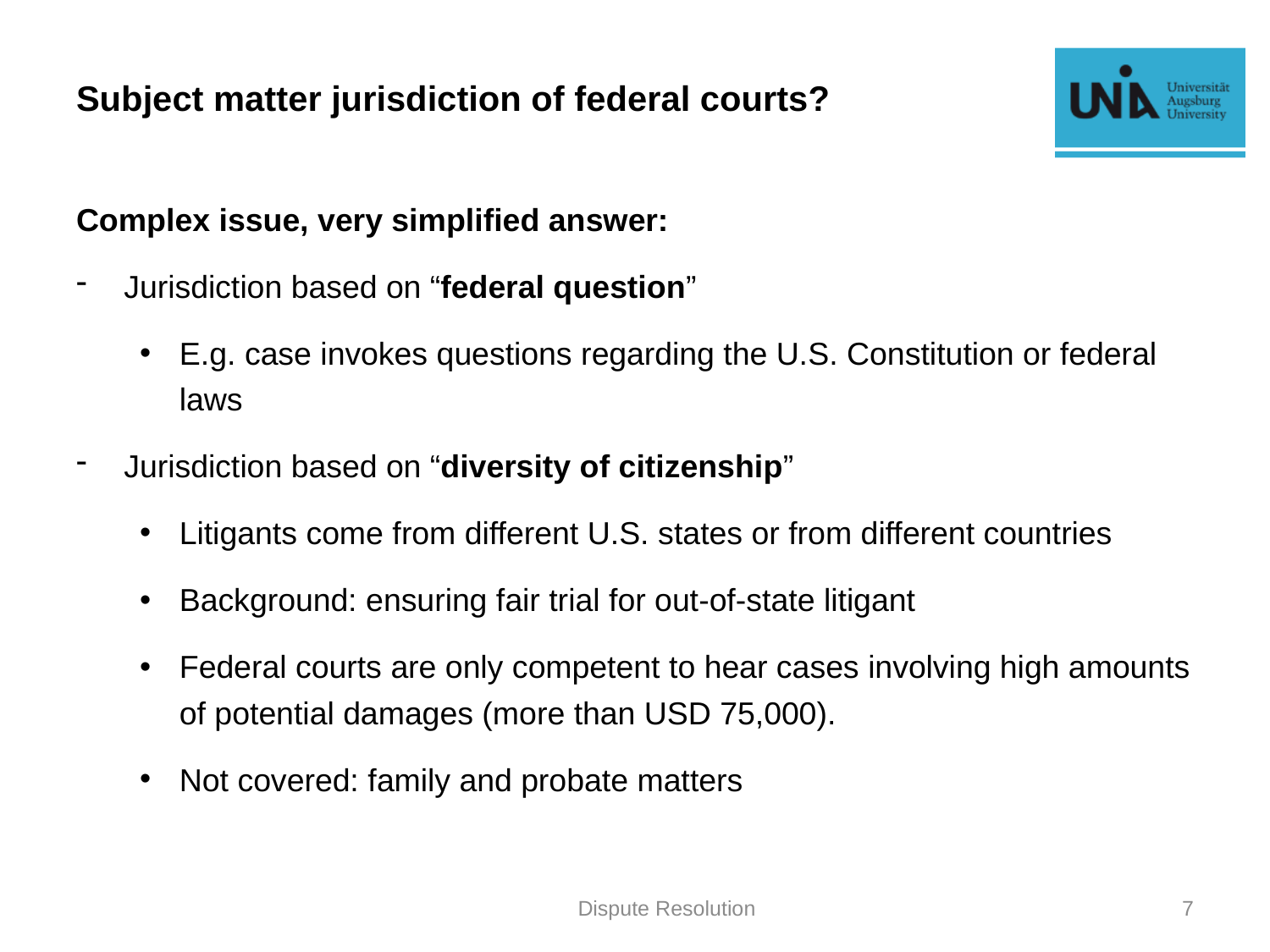

# Subject matter jurisdiction of federal courts?
Complex issue, very simplified answer:
Jurisdiction based on “federal question”
E.g. case invokes questions regarding the U.S. Constitution or federal laws
Jurisdiction based on “diversity of citizenship”
Litigants come from different U.S. states or from different countries
Background: ensuring fair trial for out-of-state litigant
Federal courts are only competent to hear cases involving high amounts of potential damages (more than USD 75,000).
Not covered: family and probate matters
Dispute Resolution
7